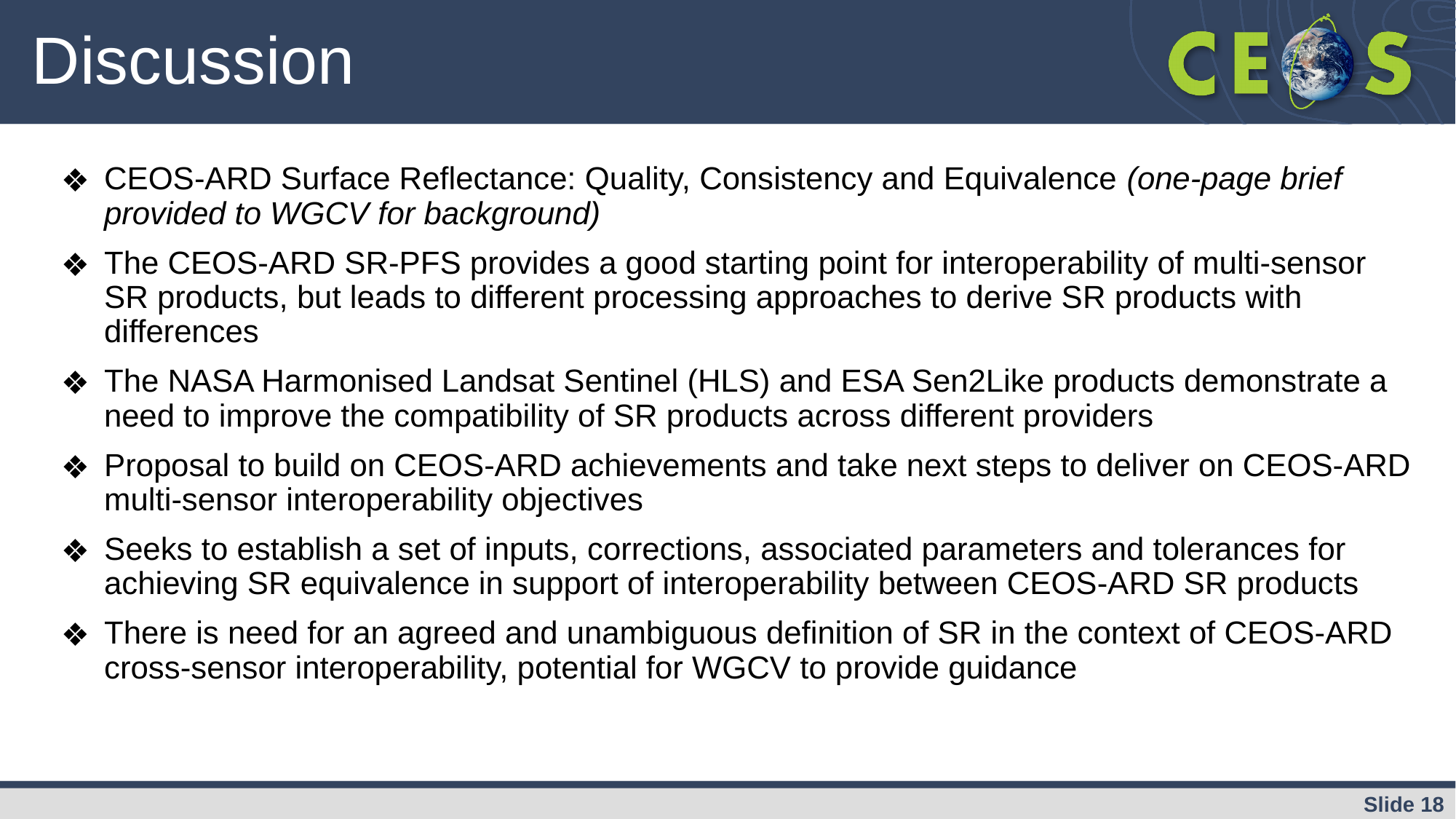

# Discussion
CEOS-ARD Surface Reflectance: Quality, Consistency and Equivalence (one-page brief provided to WGCV for background)
The CEOS-ARD SR-PFS provides a good starting point for interoperability of multi-sensor SR products, but leads to different processing approaches to derive SR products with differences
The NASA Harmonised Landsat Sentinel (HLS) and ESA Sen2Like products demonstrate a need to improve the compatibility of SR products across different providers
Proposal to build on CEOS-ARD achievements and take next steps to deliver on CEOS-ARD multi-sensor interoperability objectives
Seeks to establish a set of inputs, corrections, associated parameters and tolerances for achieving SR equivalence in support of interoperability between CEOS-ARD SR products
There is need for an agreed and unambiguous definition of SR in the context of CEOS-ARD cross-sensor interoperability, potential for WGCV to provide guidance